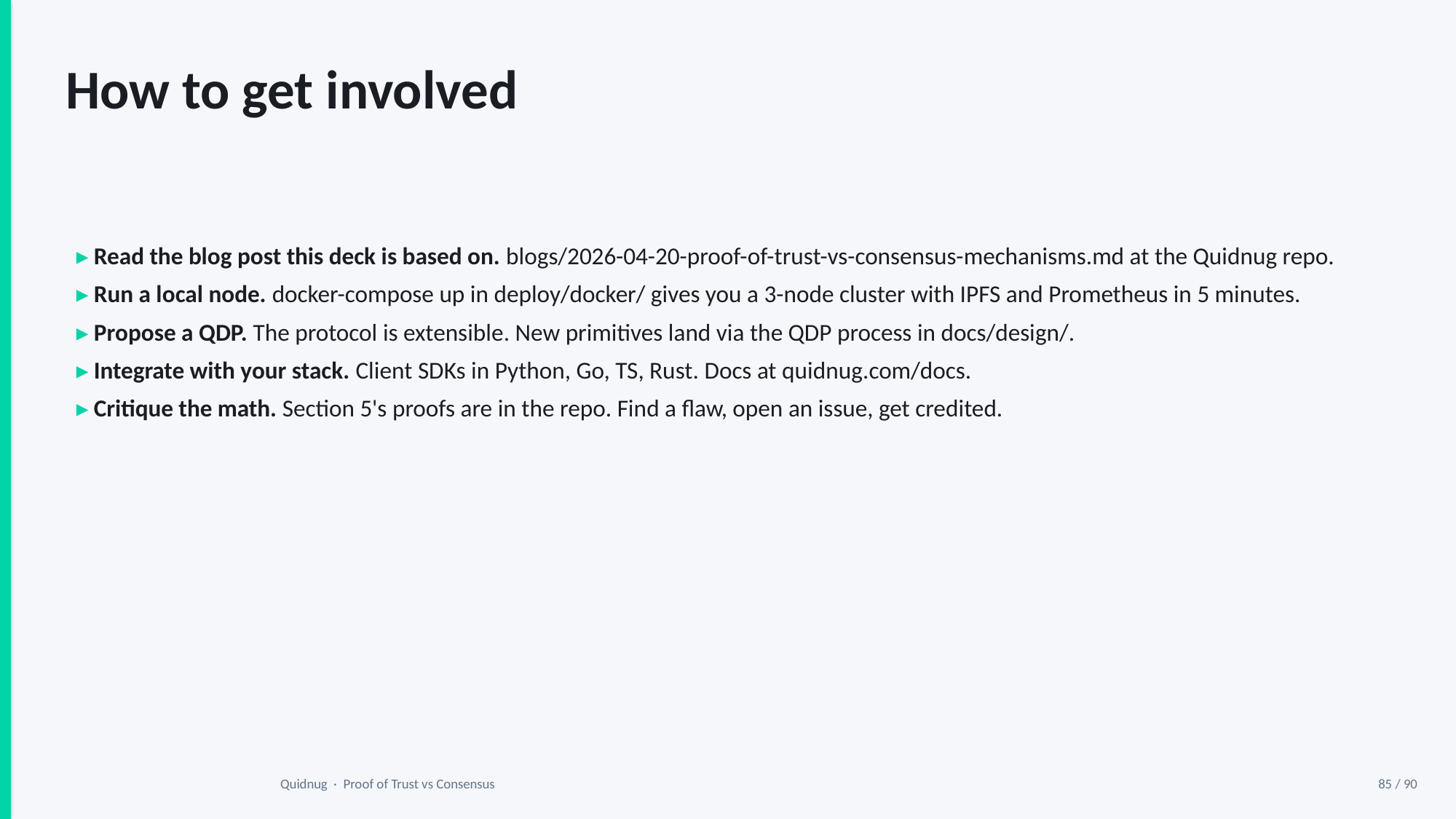

How to get involved
▸ Read the blog post this deck is based on. blogs/2026-04-20-proof-of-trust-vs-consensus-mechanisms.md at the Quidnug repo.
▸ Run a local node. docker-compose up in deploy/docker/ gives you a 3-node cluster with IPFS and Prometheus in 5 minutes.
▸ Propose a QDP. The protocol is extensible. New primitives land via the QDP process in docs/design/.
▸ Integrate with your stack. Client SDKs in Python, Go, TS, Rust. Docs at quidnug.com/docs.
▸ Critique the math. Section 5's proofs are in the repo. Find a flaw, open an issue, get credited.
Quidnug  ·  Proof of Trust vs Consensus
85 / 90